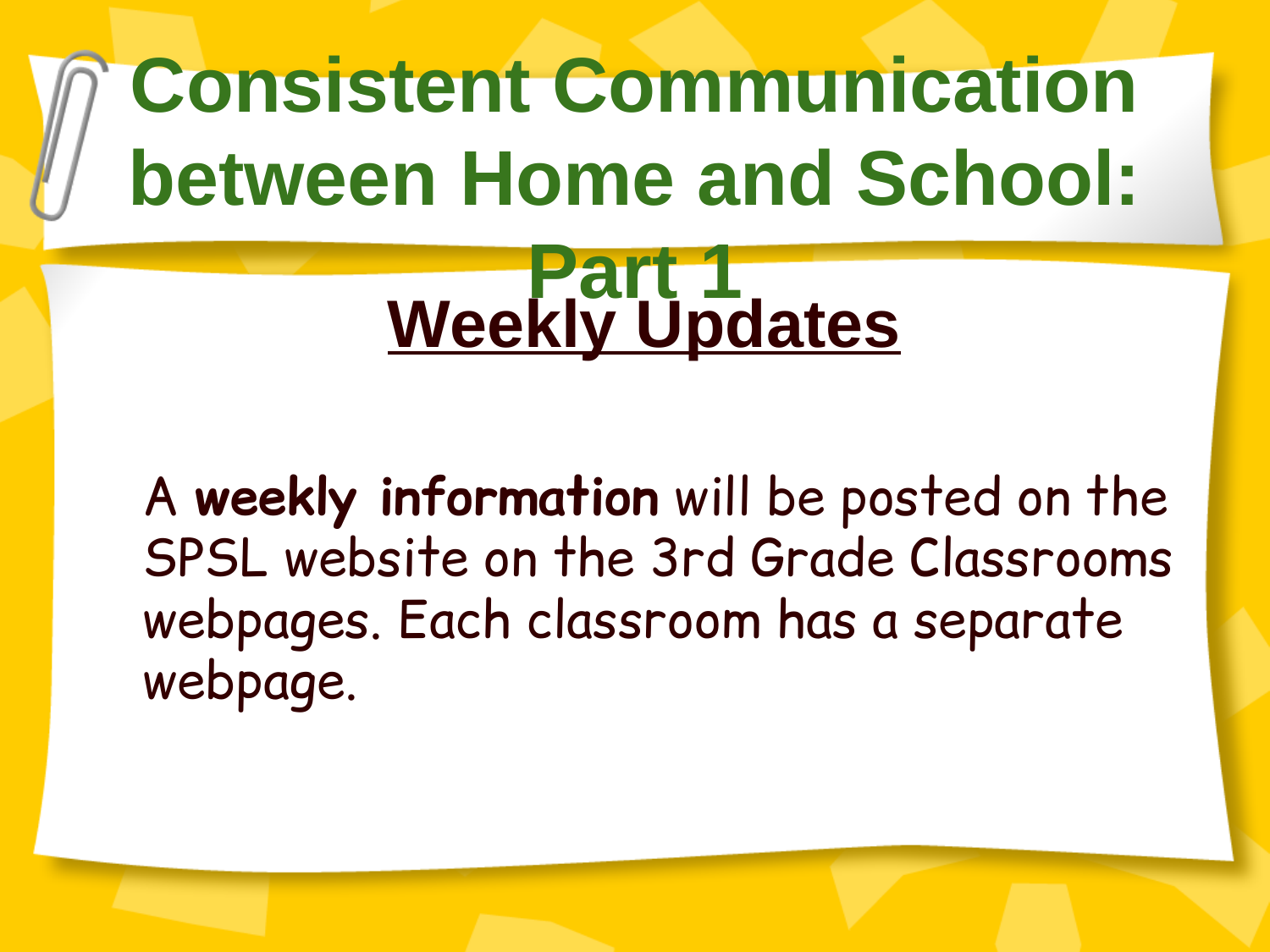

# Consistent Communication between Home and School: Part 1
 Weekly Updates

A weekly information will be posted on the SPSL website on the 3rd Grade Classrooms webpages. Each classroom has a separate webpage.